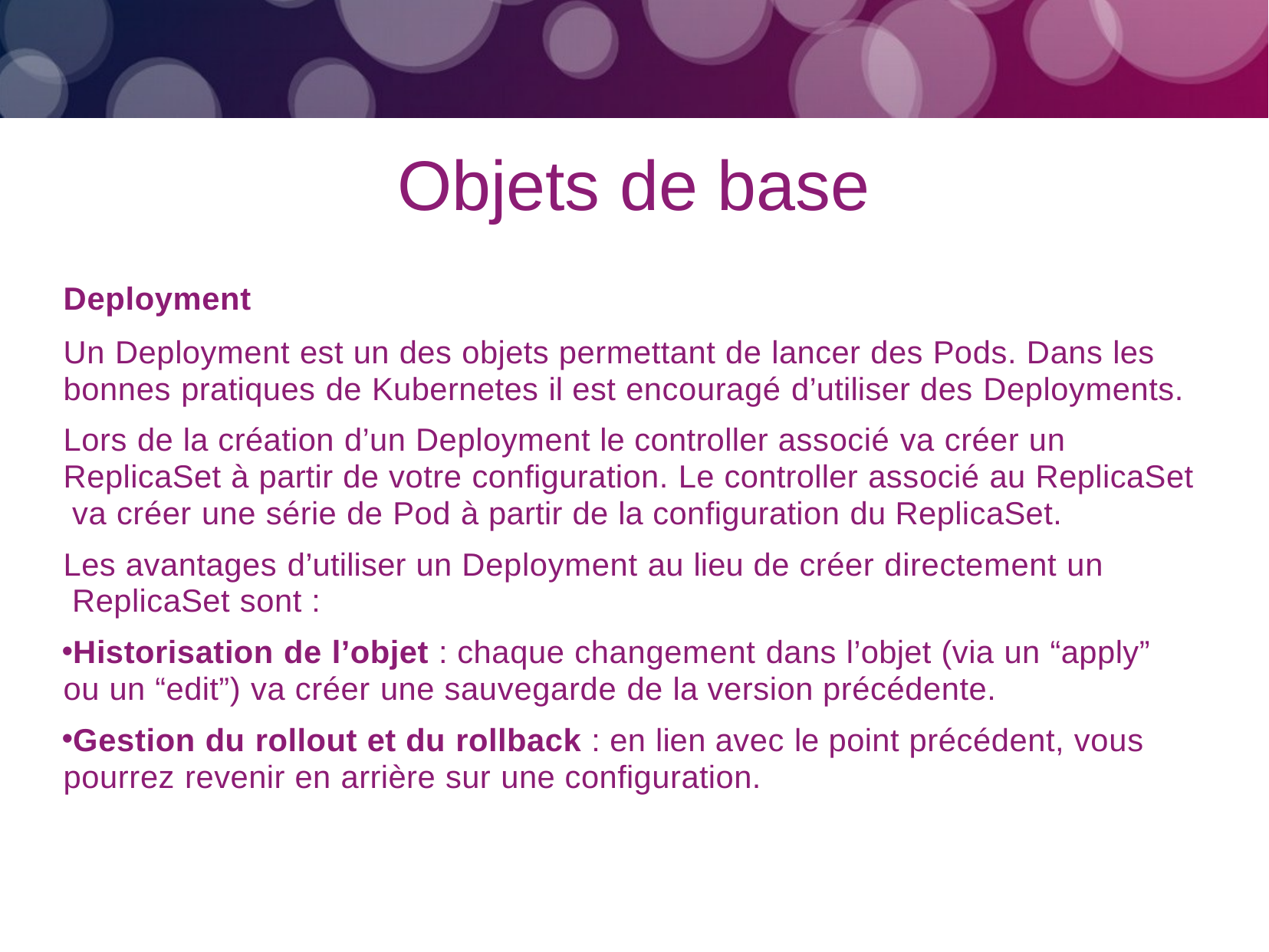

# Objets de base
Deployment
Un Deployment est un des objets permettant de lancer des Pods. Dans les  bonnes pratiques de Kubernetes il est encouragé d’utiliser des Deployments.
Lors de la création d’un Deployment le controller associé va créer un  ReplicaSet à partir de votre configuration. Le controller associé au ReplicaSet  va créer une série de Pod à partir de la configuration du ReplicaSet.
Les avantages d’utiliser un Deployment au lieu de créer directement un  ReplicaSet sont :
Historisation de l’objet : chaque changement dans l’objet (via un “apply”  ou un “edit”) va créer une sauvegarde de la version précédente.
Gestion du rollout et du rollback : en lien avec le point précédent, vous  pourrez revenir en arrière sur une configuration.